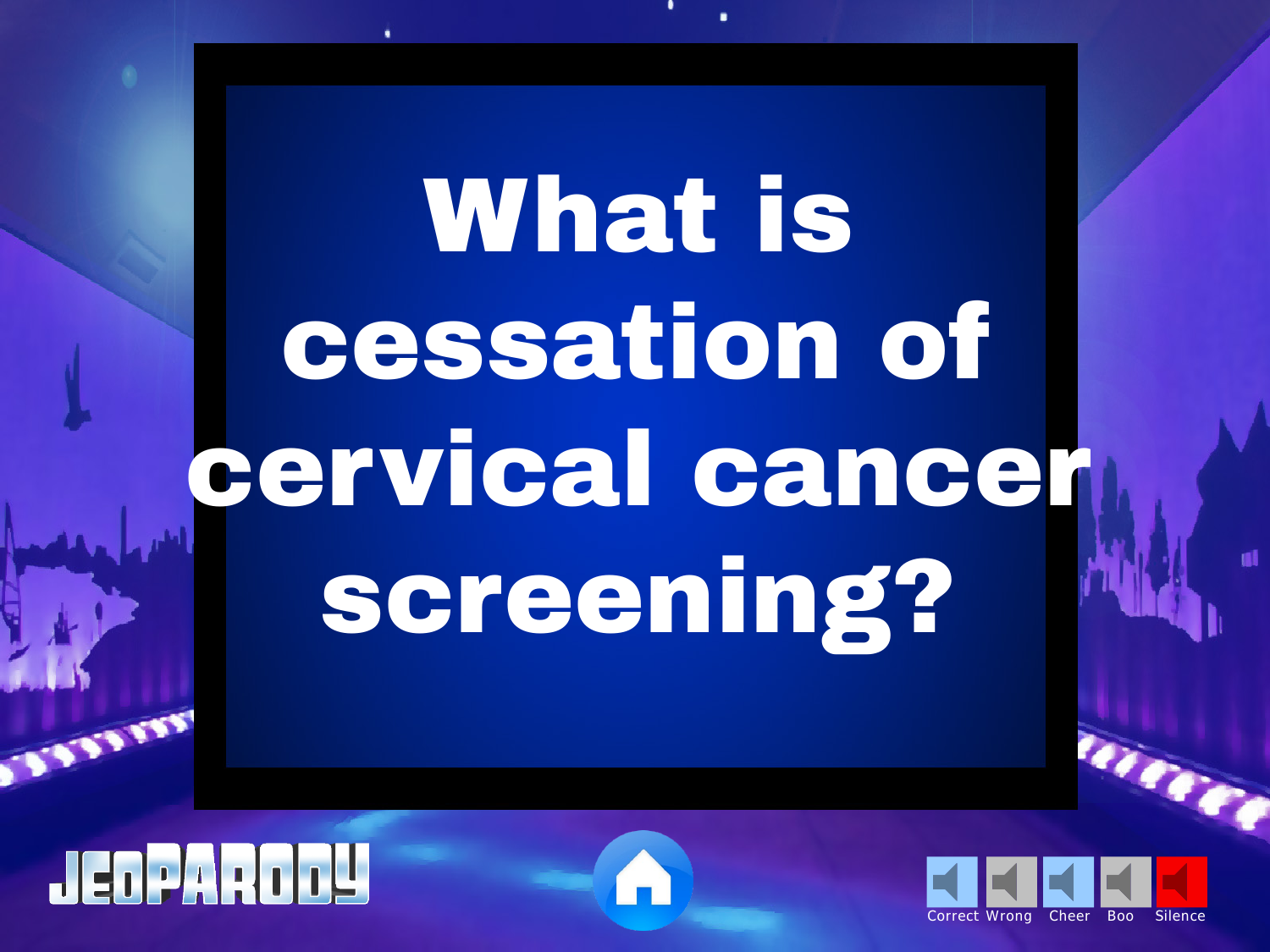

What is cessation of cervical cancer screening?